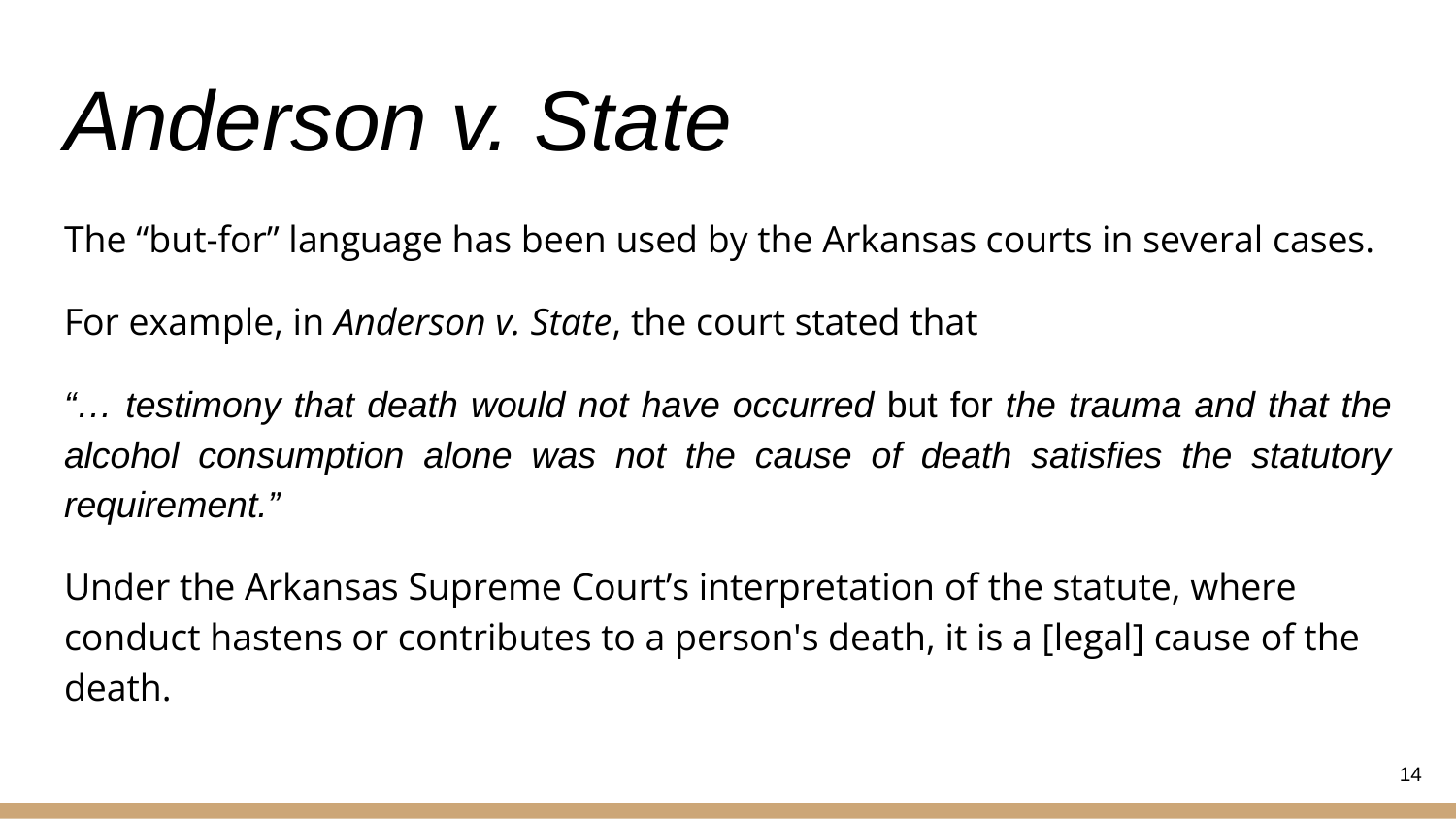

# Anderson v. State
The “but-for” language has been used by the Arkansas courts in several cases.
For example, in Anderson v. State, the court stated that
“… testimony that death would not have occurred but for the trauma and that the alcohol consumption alone was not the cause of death satisfies the statutory requirement.”
Under the Arkansas Supreme Court’s interpretation of the statute, where conduct hastens or contributes to a person's death, it is a [legal] cause of the death.
14